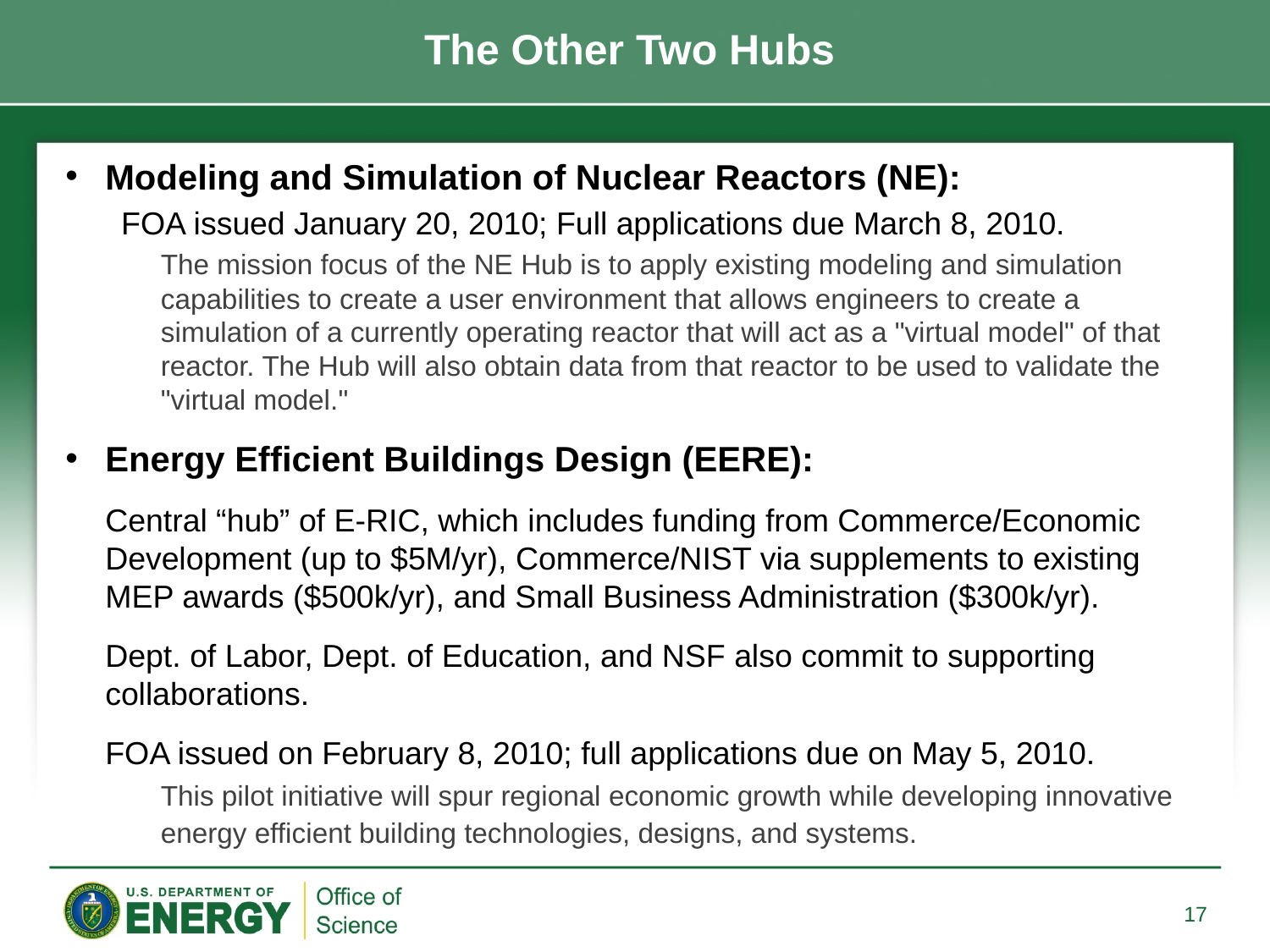

# The Other Two Hubs
Modeling and Simulation of Nuclear Reactors (NE):
FOA issued January 20, 2010; Full applications due March 8, 2010.
The mission focus of the NE Hub is to apply existing modeling and simulation capabilities to create a user environment that allows engineers to create a simulation of a currently operating reactor that will act as a "virtual model" of that reactor. The Hub will also obtain data from that reactor to be used to validate the "virtual model."
Energy Efficient Buildings Design (EERE):
Central “hub” of E-RIC, which includes funding from Commerce/Economic Development (up to $5M/yr), Commerce/NIST via supplements to existing MEP awards ($500k/yr), and Small Business Administration ($300k/yr).
Dept. of Labor, Dept. of Education, and NSF also commit to supporting collaborations.
FOA issued on February 8, 2010; full applications due on May 5, 2010.
	This pilot initiative will spur regional economic growth while developing innovative energy efficient building technologies, designs, and systems.

17